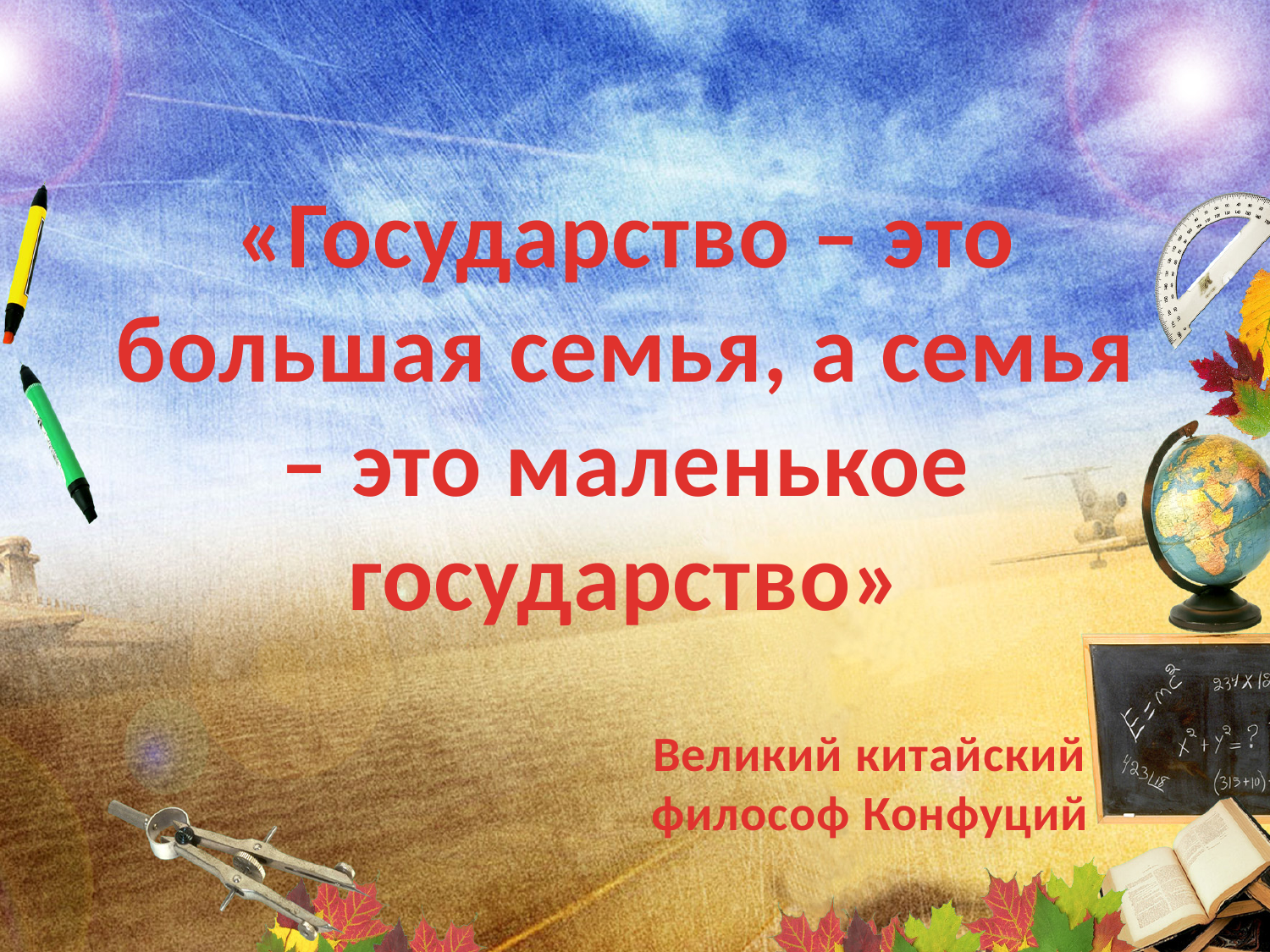

«Государство – это большая семья, а семья – это маленькое государство»
Великий китайский философ Конфуций